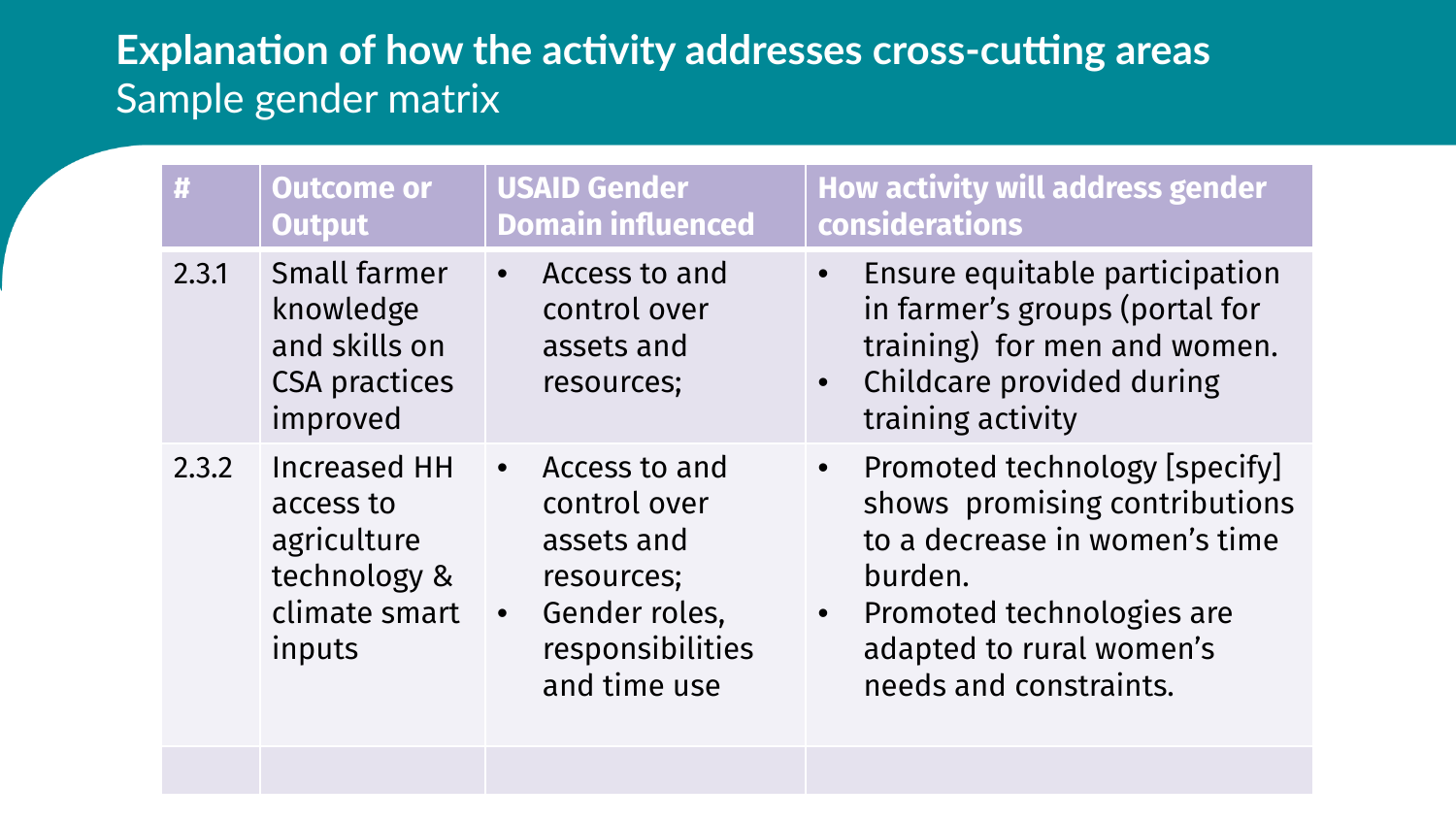

# Explanation of how the activity addresses cross-cutting areas Sample gender matrix
| # | Outcome or Output | USAID Gender Domain influenced | How activity will address gender considerations |
| --- | --- | --- | --- |
| 2.3.1 | Small farmer knowledge and skills on CSA practices improved | Access to and control over assets and resources; | Ensure equitable participation in farmer’s groups (portal for training) for men and women. Childcare provided during training activity |
| 2.3.2 | Increased HH access to agriculture technology & climate smart inputs | Access to and control over assets and resources; Gender roles, responsibilities and time use | Promoted technology [specify] shows promising contributions to a decrease in women’s time burden. Promoted technologies are adapted to rural women’s needs and constraints. |
|  |  |  |  |